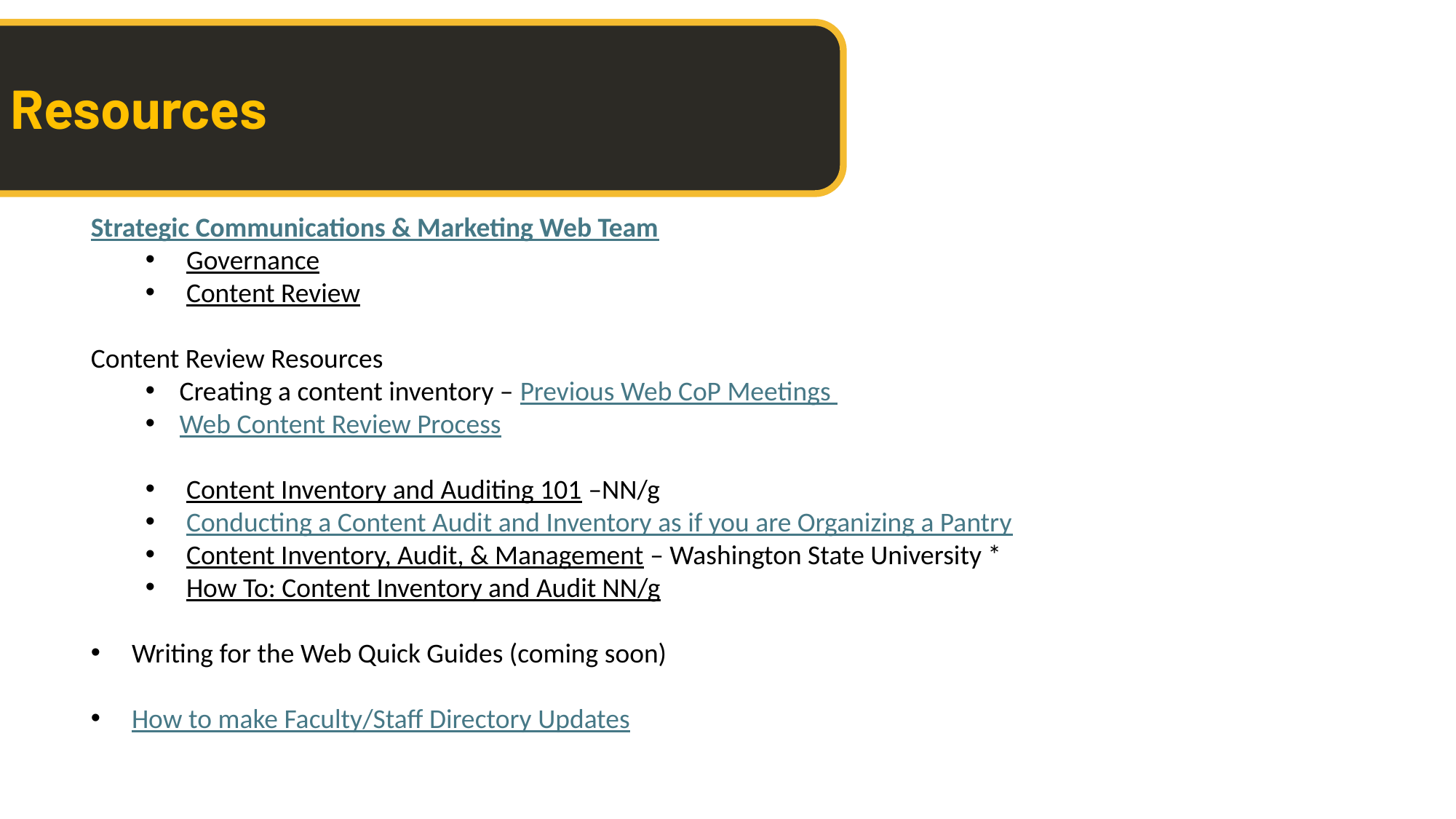

Resources
Strategic Communications & Marketing Web Team
Governance
Content Review
Content Review Resources
Creating a content inventory – Previous Web CoP Meetings
Web Content Review Process

Content Inventory and Auditing 101 –NN/g
Conducting a Content Audit and Inventory as if you are Organizing a Pantry
Content Inventory, Audit, & Management – Washington State University *
How To: Content Inventory and Audit NN/g
Writing for the Web Quick Guides (coming soon)
How to make Faculty/Staff Directory Updates